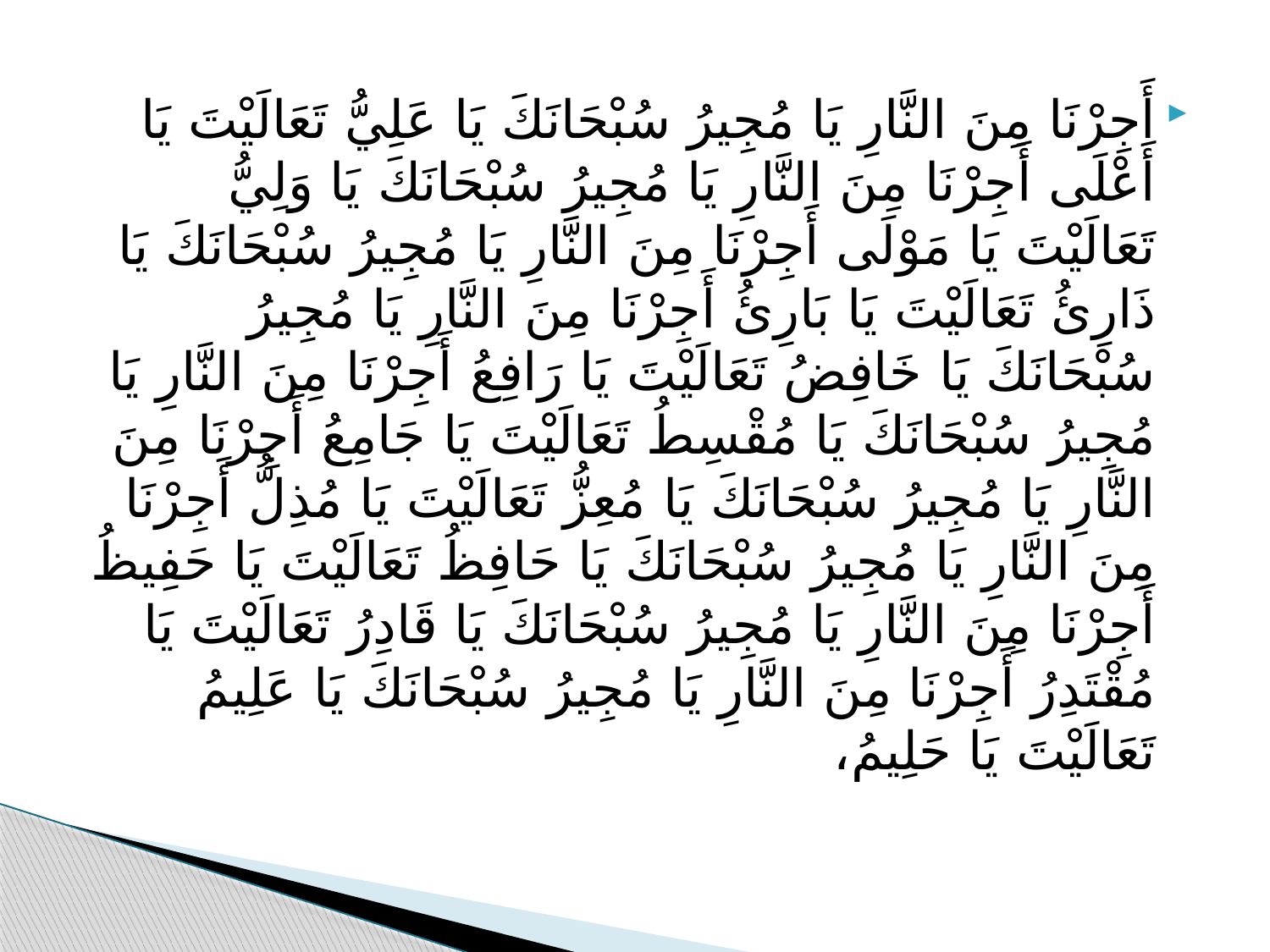

أَجِرْنَا مِنَ النَّارِ يَا مُجِيرُ سُبْحَانَكَ يَا عَلِيُّ تَعَالَيْتَ يَا أَعْلَى أَجِرْنَا مِنَ النَّارِ يَا مُجِيرُ سُبْحَانَكَ يَا وَلِيُّ تَعَالَيْتَ يَا مَوْلَى أَجِرْنَا مِنَ النَّارِ يَا مُجِيرُ سُبْحَانَكَ يَا ذَارِئُ تَعَالَيْتَ يَا بَارِئُ أَجِرْنَا مِنَ النَّارِ يَا مُجِيرُ سُبْحَانَكَ يَا خَافِضُ تَعَالَيْتَ يَا رَافِعُ أَجِرْنَا مِنَ النَّارِ يَا مُجِيرُ سُبْحَانَكَ يَا مُقْسِطُ تَعَالَيْتَ يَا جَامِعُ أَجِرْنَا مِنَ النَّارِ يَا مُجِيرُ سُبْحَانَكَ يَا مُعِزُّ تَعَالَيْتَ يَا مُذِلُّ أَجِرْنَا مِنَ النَّارِ يَا مُجِيرُ سُبْحَانَكَ يَا حَافِظُ تَعَالَيْتَ يَا حَفِيظُ أَجِرْنَا مِنَ النَّارِ يَا مُجِيرُ سُبْحَانَكَ يَا قَادِرُ تَعَالَيْتَ يَا مُقْتَدِرُ أَجِرْنَا مِنَ النَّارِ يَا مُجِيرُ سُبْحَانَكَ يَا عَلِيمُ تَعَالَيْتَ يَا حَلِيمُ،